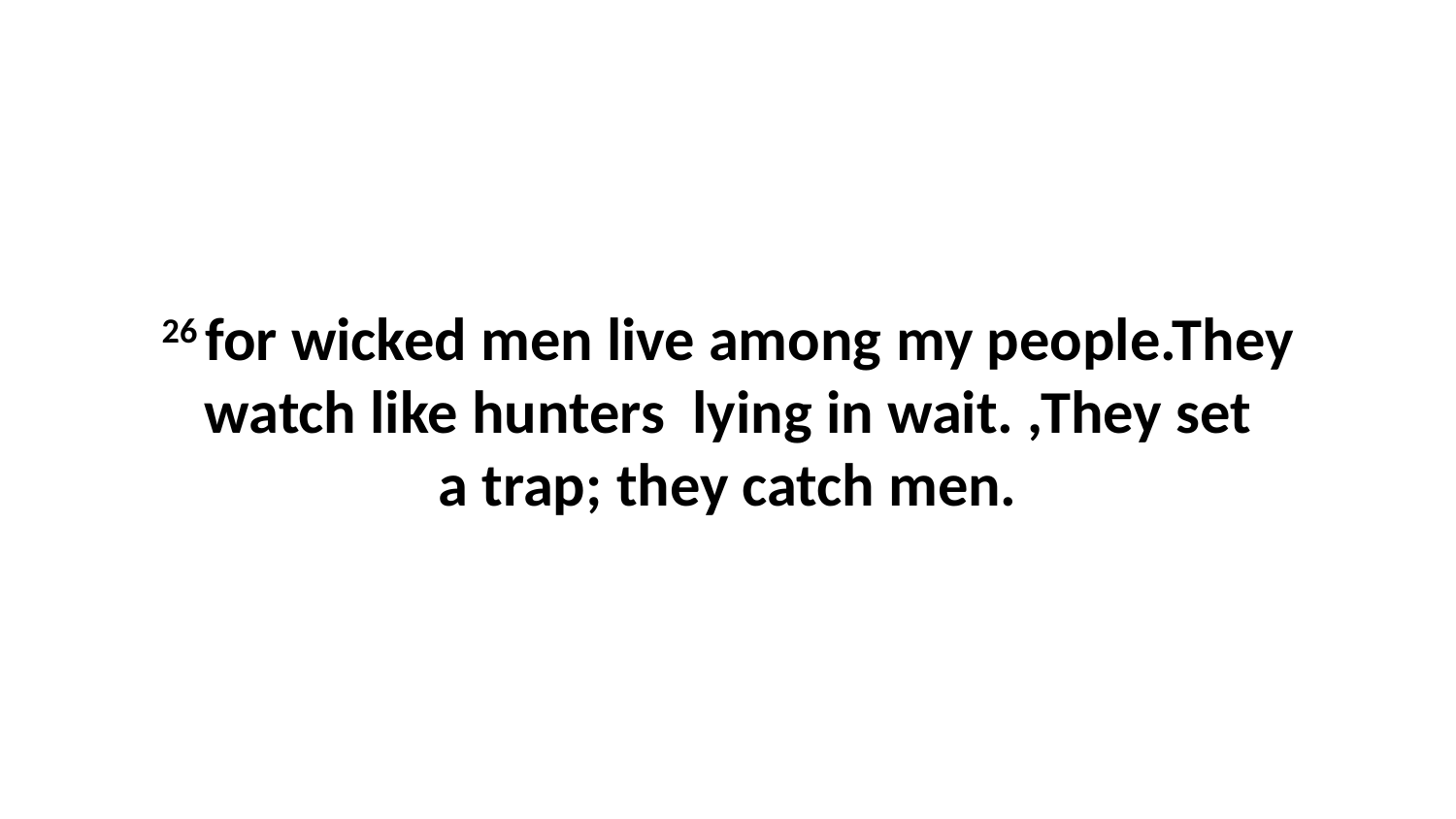

26 for wicked men live among my people.They watch like hunters  lying in wait. ,They set a trap; they catch men.